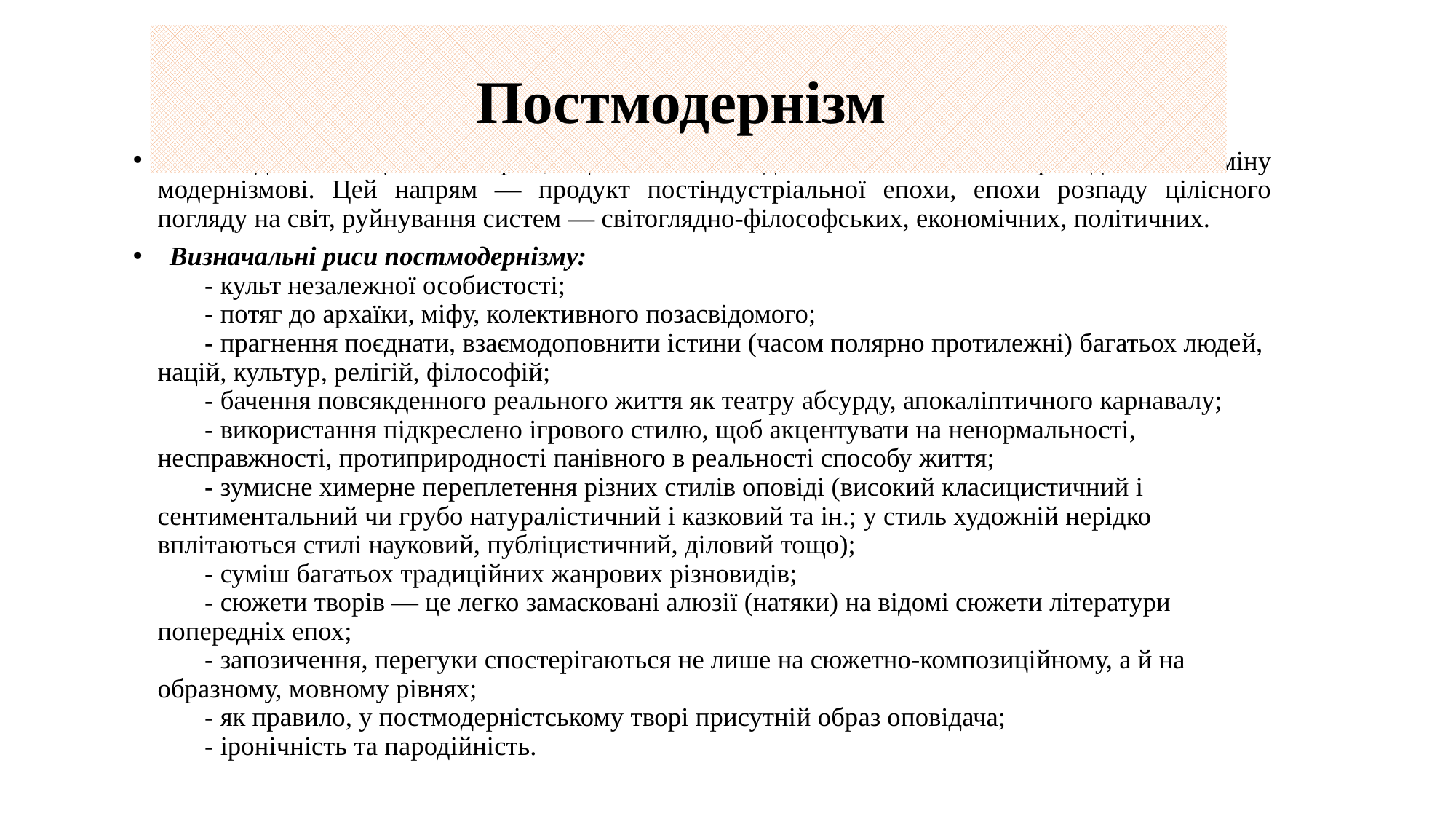

# Постмодернізм
Світоглядно-мистецький напрям, що в останні десятиліття XX ст. приходить на зміну модернізмові. Цей напрям — продукт постіндустріальної епохи, епохи розпаду цілісного погляду на світ, руйнування систем — світоглядно-філософських, економічних, політичних.
  Визначальні риси постмодернізму: 
       - культ незалежної особистості; 
       - потяг до архаїки, міфу, колективного позасвідомого; 
       - прагнення поєднати, взаємодоповнити істини (часом полярно протилежні) багатьох людей, націй, культур, релігій, філософій; 
       - бачення повсякденного реального життя як театру абсурду, апокаліптичного карнавалу; 
       - використання підкреслено ігрового стилю, щоб акцентувати на ненормальності, несправжності, протиприродності панівного в реальності способу життя; 
       - зумисне химерне переплетення різних стилів оповіді (високий класицистичний і сентиментальний чи грубо натуралістичний і казковий та ін.; у стиль художній нерідко вплітаються стилі науковий, публіцистичний, діловий тощо); 
       - суміш багатьох традиційних жанрових різновидів; 
       - сюжети творів — це легко замасковані алюзії (натяки) на відомі сюжети літератури попередніх епох; 
       - запозичення, перегуки спостерігаються не лише на сюжетно-композиційному, а й на образному, мовному рівнях; 
       - як правило, у постмодерністському творі присутній образ оповідача; 
       - іронічність та пародійність.